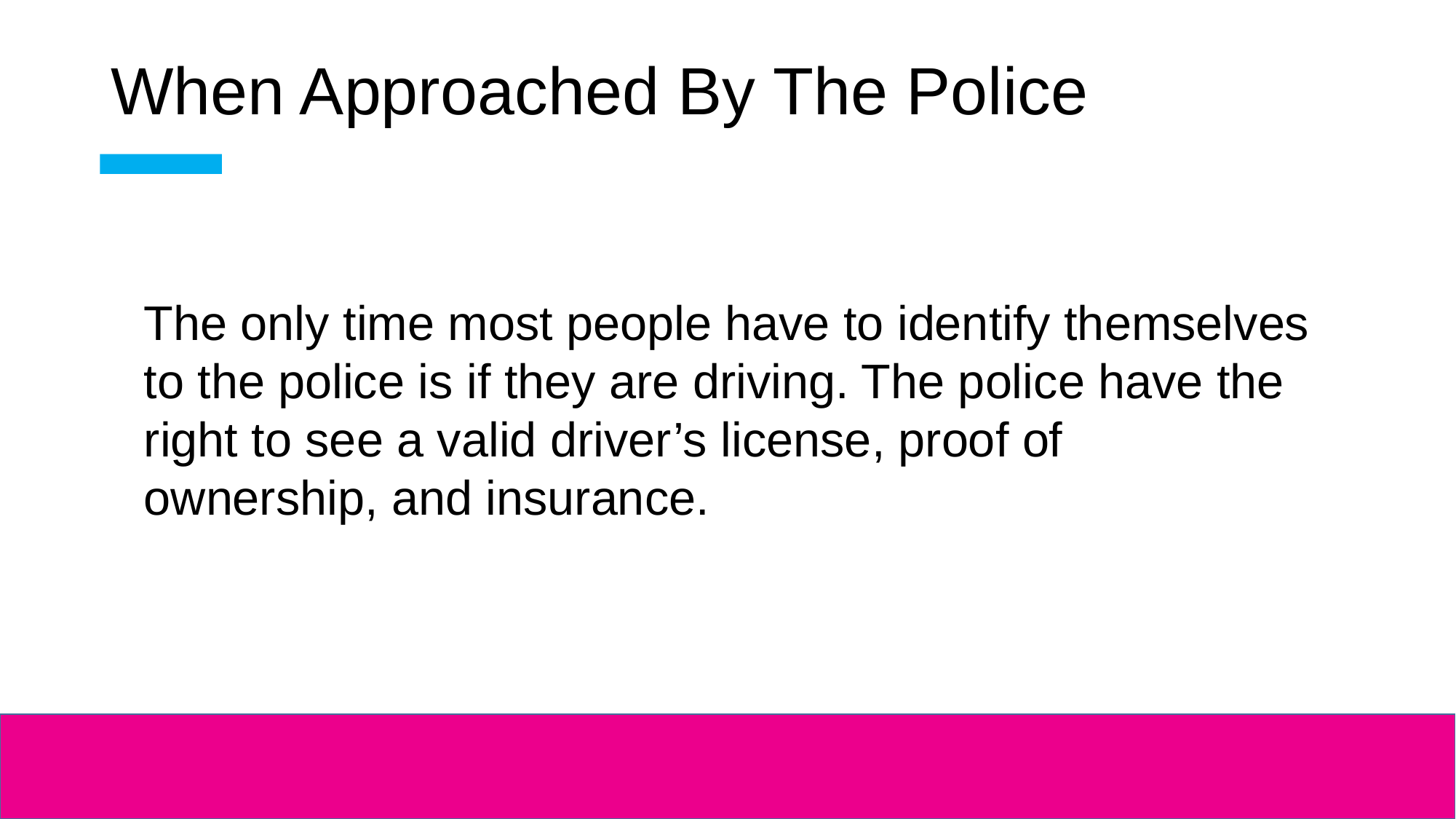

When Approached By The Police

The only time most people have to identify themselves to the police is if they are driving. The police have the right to see a valid driver’s license, proof of ownership, and insurance.